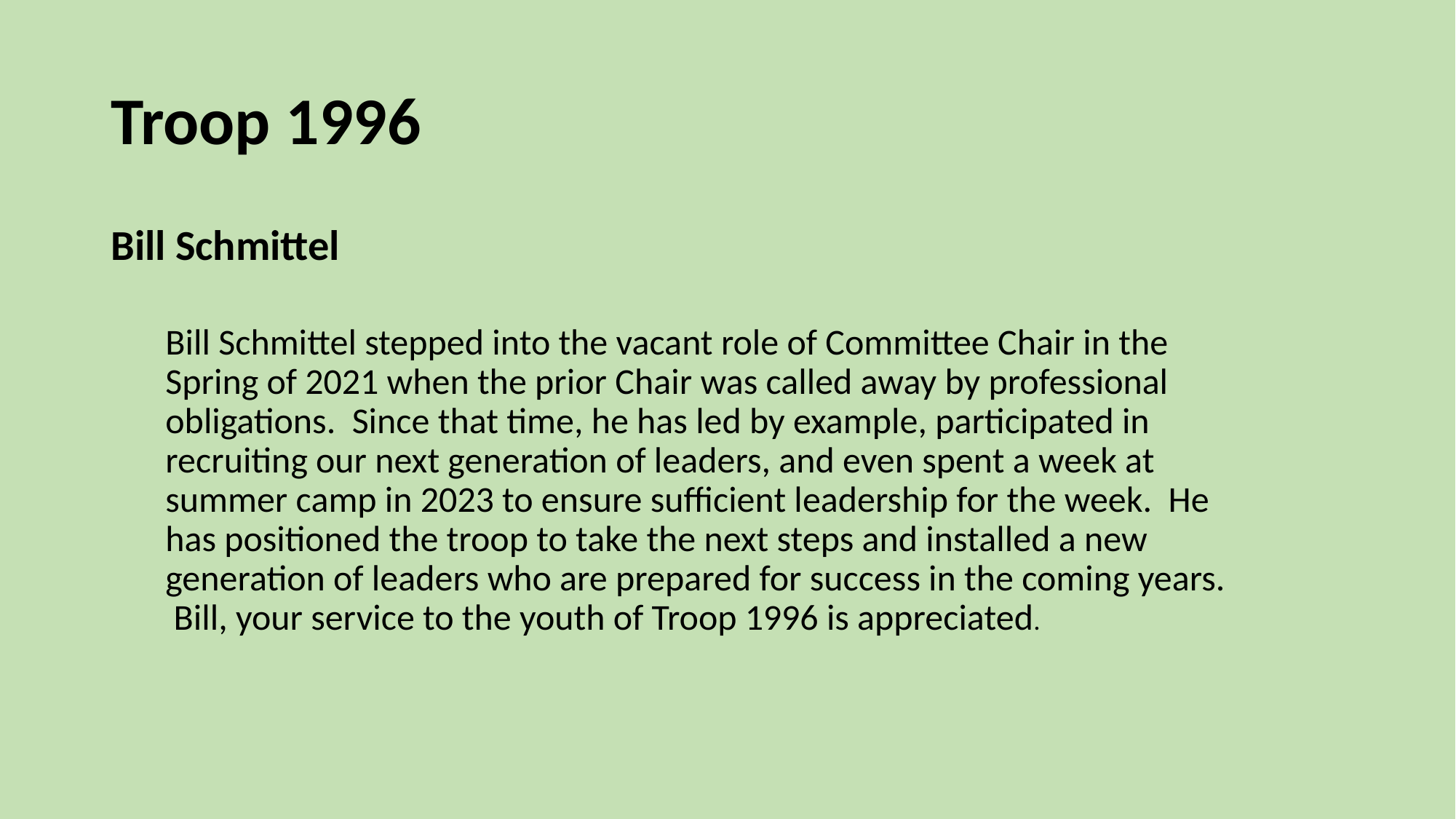

# Troop 1996
Bill Schmittel

Bill Schmittel stepped into the vacant role of Committee Chair in the Spring of 2021 when the prior Chair was called away by professional obligations.  Since that time, he has led by example, participated in recruiting our next generation of leaders, and even spent a week at summer camp in 2023 to ensure sufficient leadership for the week.  He has positioned the troop to take the next steps and installed a new generation of leaders who are prepared for success in the coming years.  Bill, your service to the youth of Troop 1996 is appreciated.